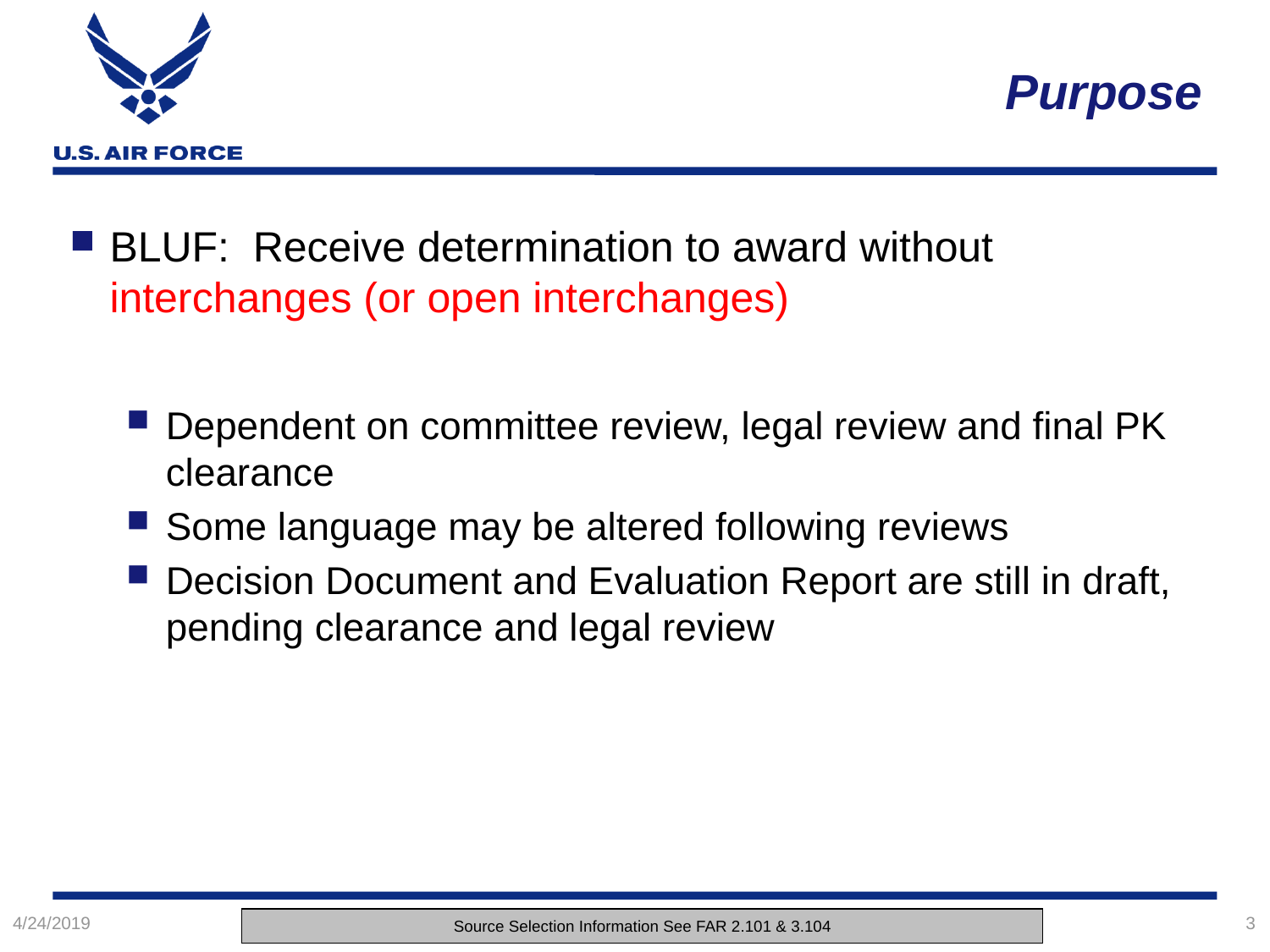

# Purpose
BLUF:  Receive determination to award without interchanges (or open interchanges)

Dependent on committee review, legal review and final PK clearance
Some language may be altered following reviews
Decision Document and Evaluation Report are still in draft, pending clearance and legal review

4/24/2019
3